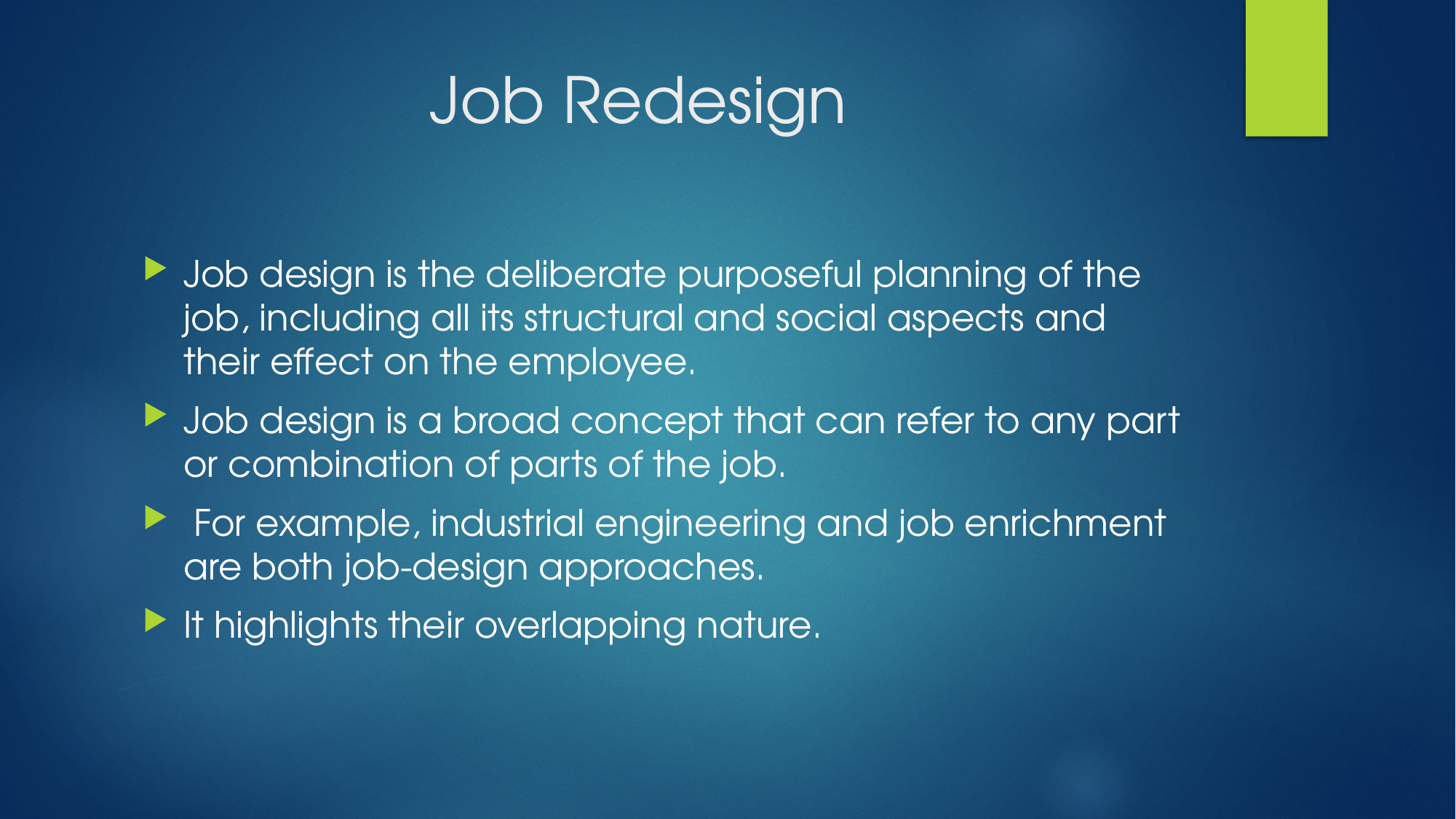

# Job Redesign
Job design is the deliberate purposeful planning of the job, including all its structural and social aspects and their effect on the employee.
Job design is a broad concept that can refer to any part or combination of parts of the job.
 For example, industrial engineering and job enrichment
are both job-design approaches.
It highlights their overlapping nature.